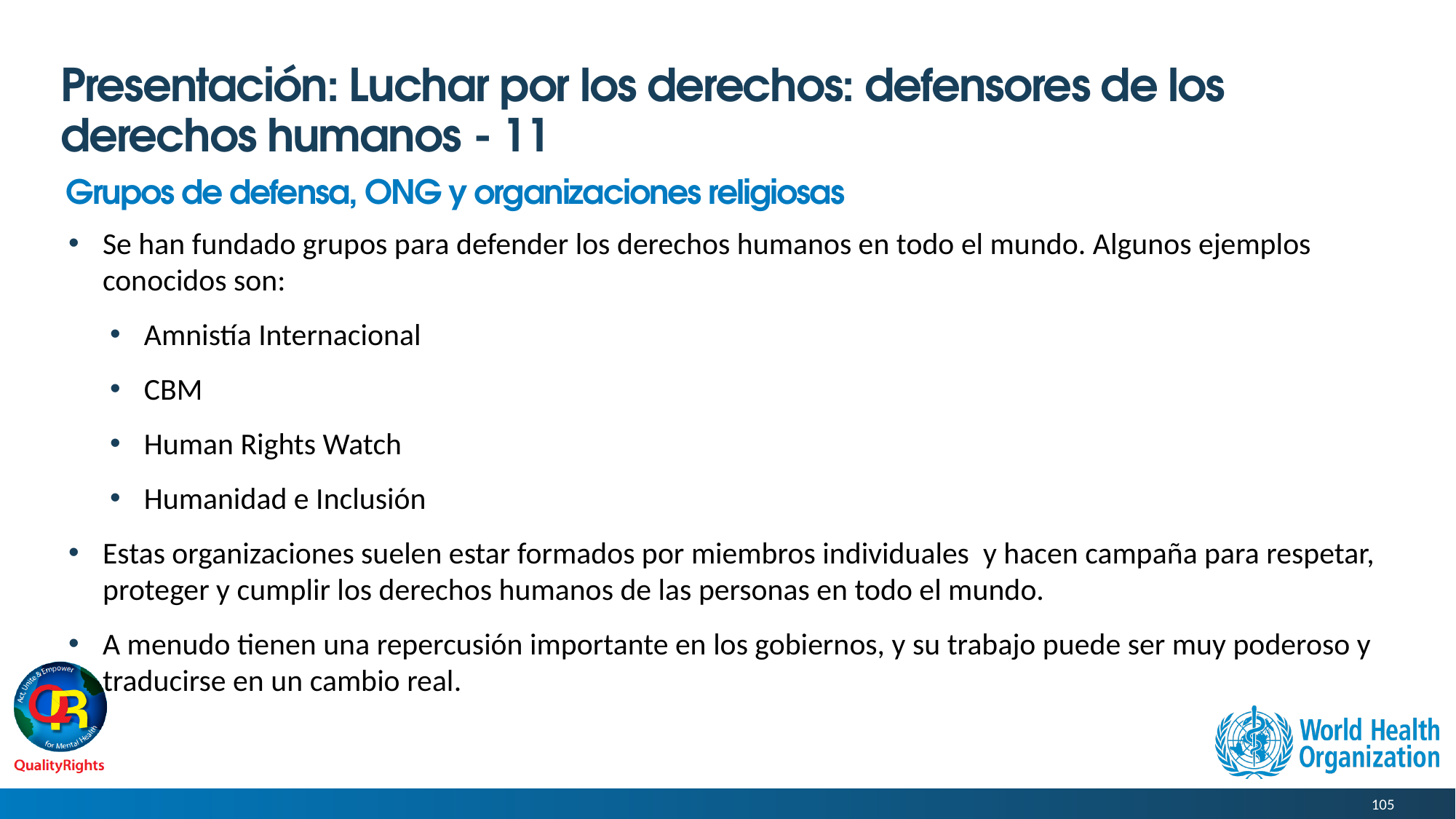

# Presentación: Luchar por los derechos: defensores de los derechos humanos - 11
Grupos de defensa, ONG y organizaciones religiosas
Se han fundado grupos para defender los derechos humanos en todo el mundo. Algunos ejemplos conocidos son:
Amnistía Internacional
CBM
Human Rights Watch
Humanidad e Inclusión
Estas organizaciones suelen estar formados por miembros individuales  y hacen campaña para respetar, proteger y cumplir los derechos humanos de las personas en todo el mundo.
A menudo tienen una repercusión importante en los gobiernos, y su trabajo puede ser muy poderoso y traducirse en un cambio real.

105